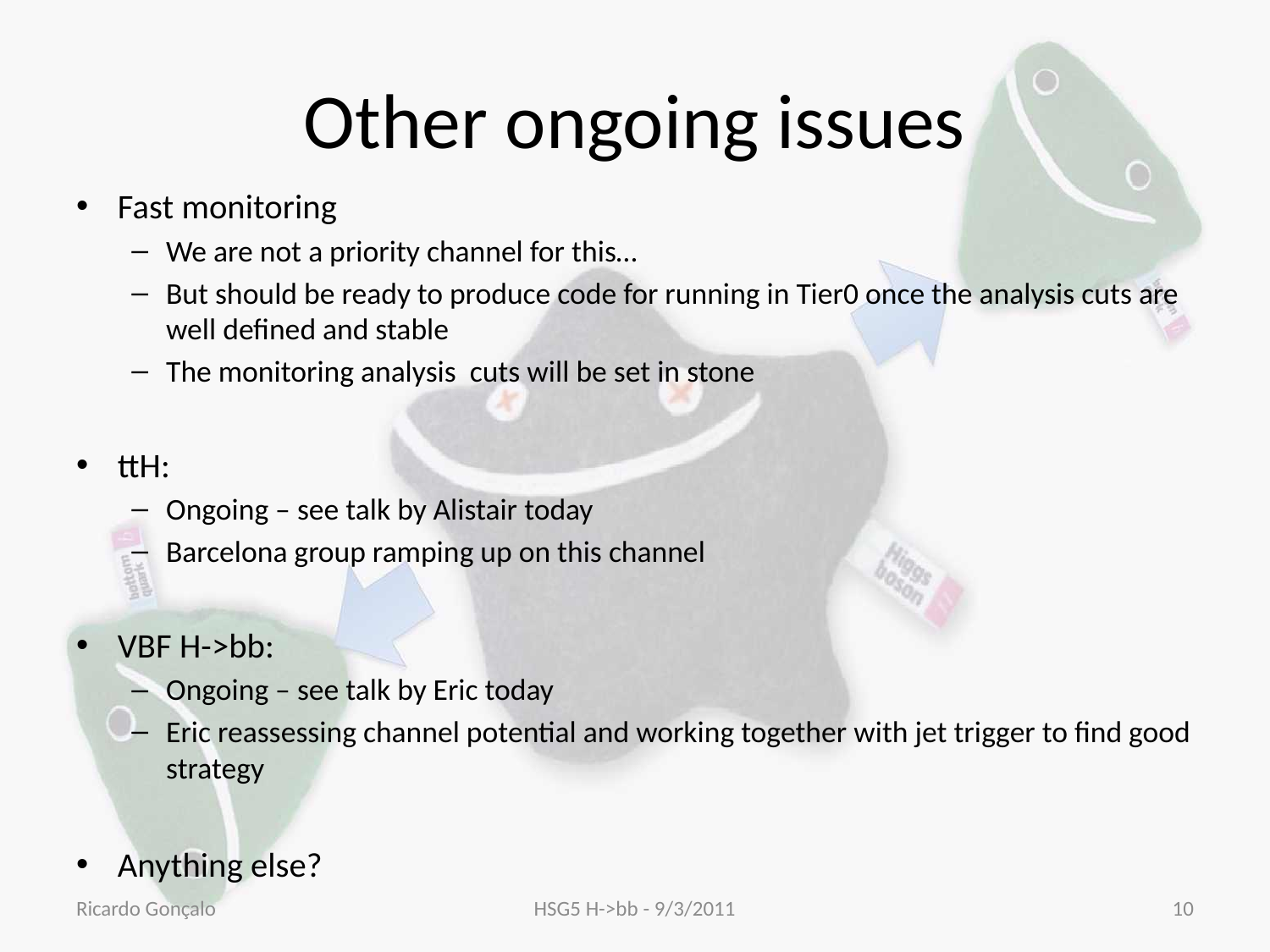

# Other ongoing issues
Fast monitoring
We are not a priority channel for this…
But should be ready to produce code for running in Tier0 once the analysis cuts are well defined and stable
The monitoring analysis  cuts will be set in stone

ttH:
Ongoing – see talk by Alistair today
Barcelona group ramping up on this channel

VBF H->bb:
Ongoing – see talk by Eric today
Eric reassessing channel potential and working together with jet trigger to find good strategy

Anything else?

Ricardo Gonçalo
HSG5 H->bb - 9/3/2011
10